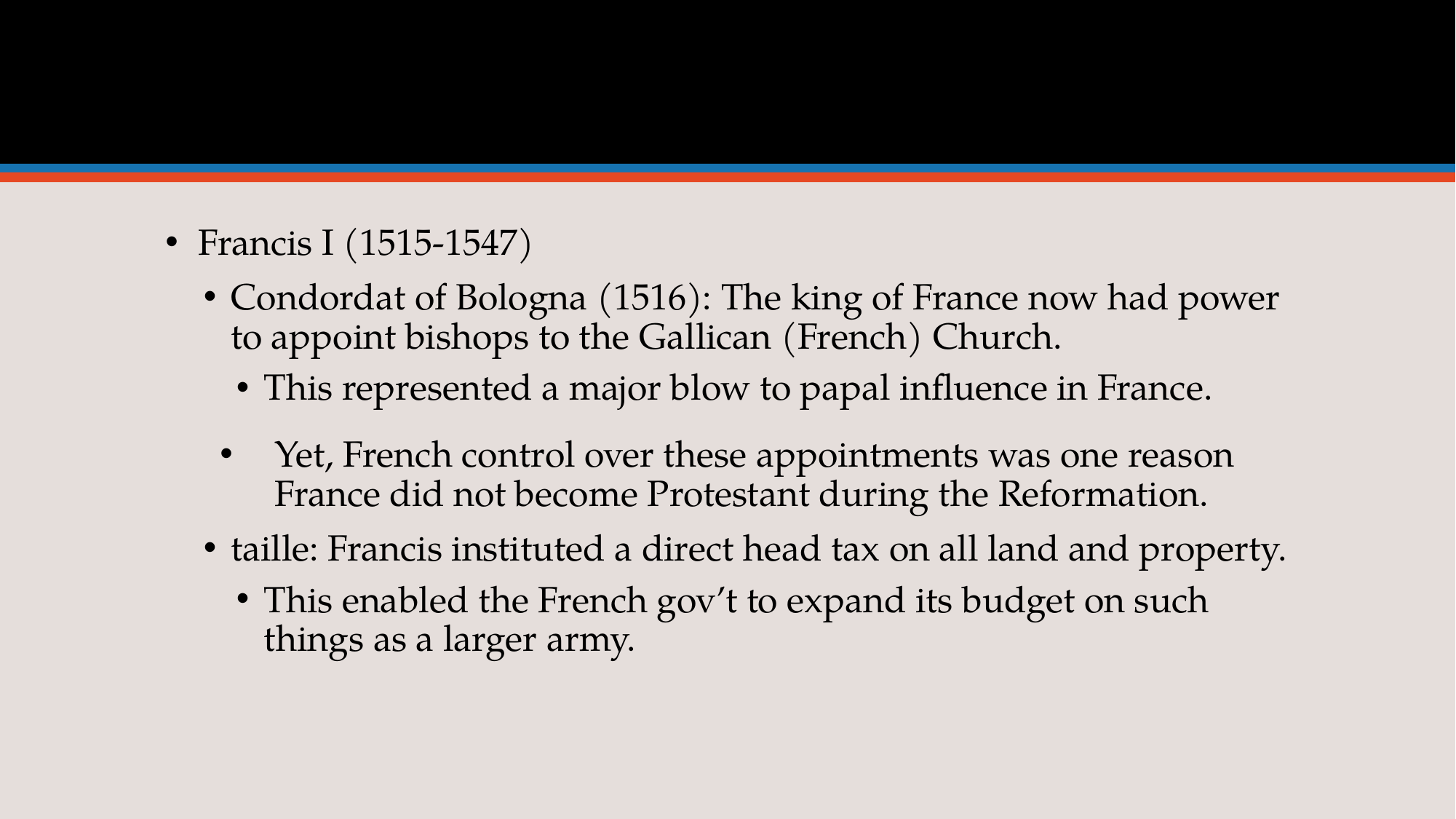

#
Francis I (1515-1547)
Condordat of Bologna (1516): The king of France now had power to appoint bishops to the Gallican (French) Church.
This represented a major blow to papal influence in France.
Yet, French control over these appointments was one reason France did not become Protestant during the Reformation.
taille: Francis instituted a direct head tax on all land and property.
This enabled the French gov’t to expand its budget on such things as a larger army.